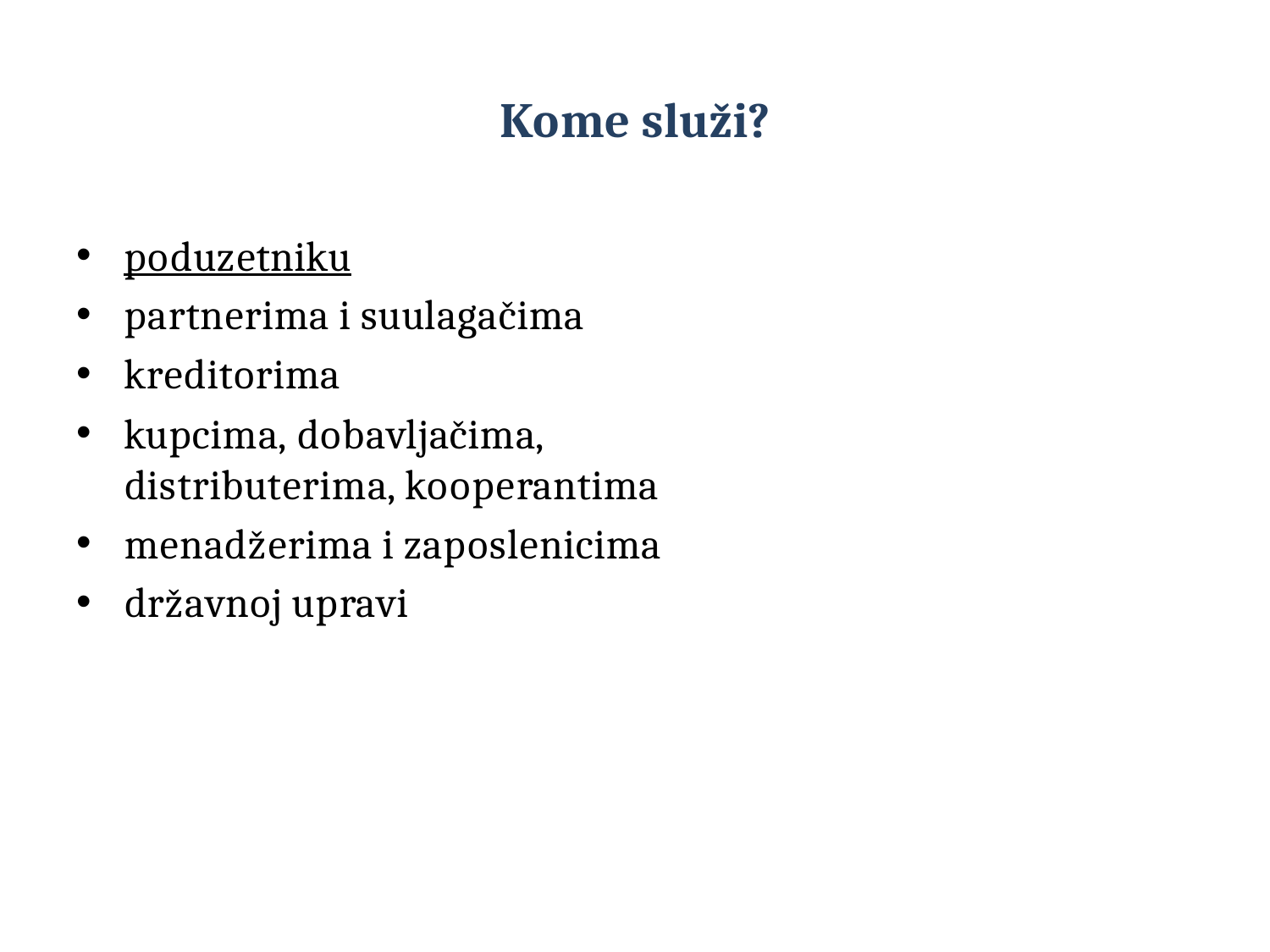

# Kome služi?
poduzetniku
partnerima i suulagačima
kreditorima
kupcima, dobavljačima,
distributerima, kooperantima
menadžerima i zaposlenicima
državnoj upravi